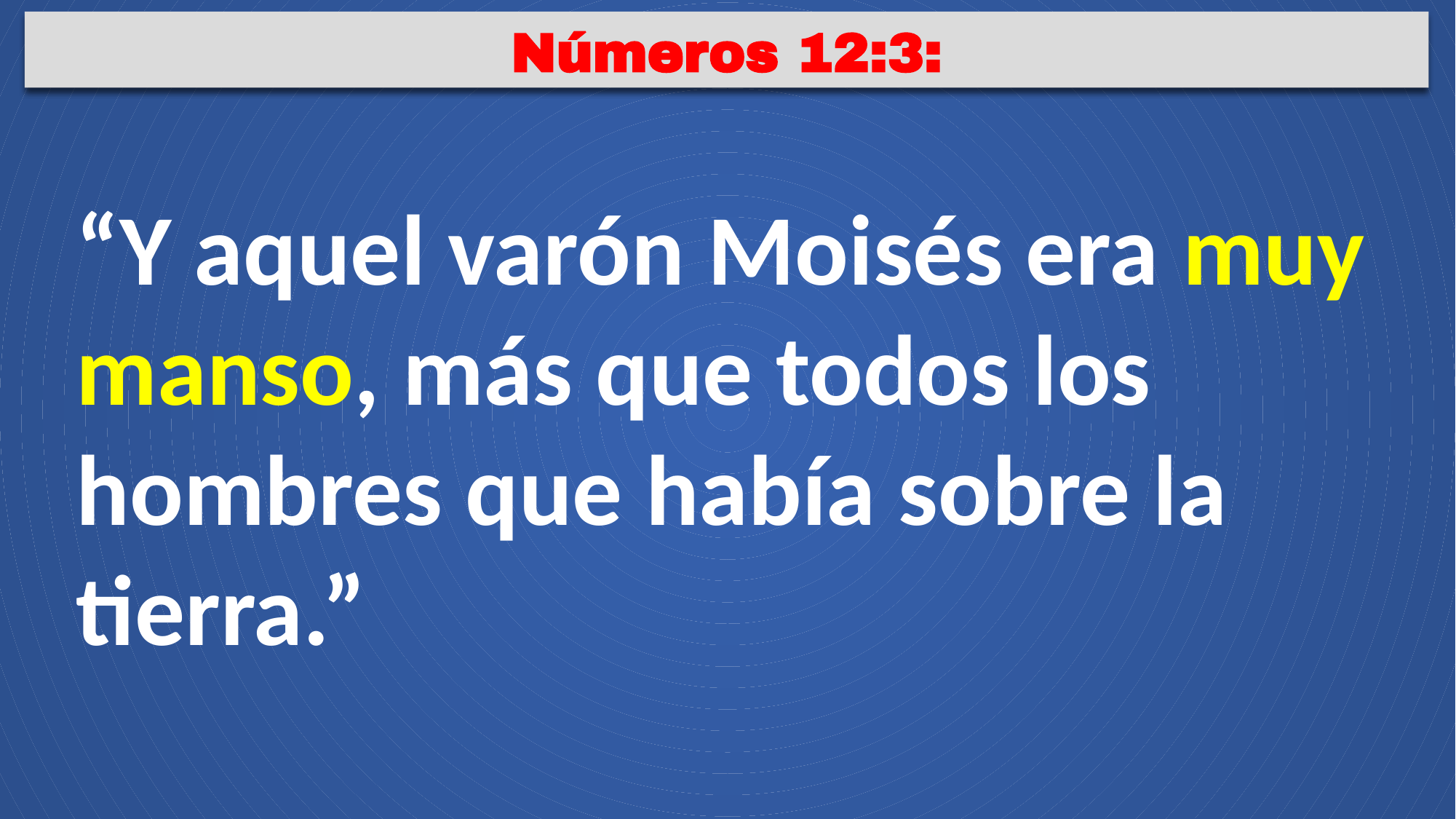

Números 12:3:
“Y aquel varón Moisés era muy manso, más que todos los hombres que había sobre la tierra.”